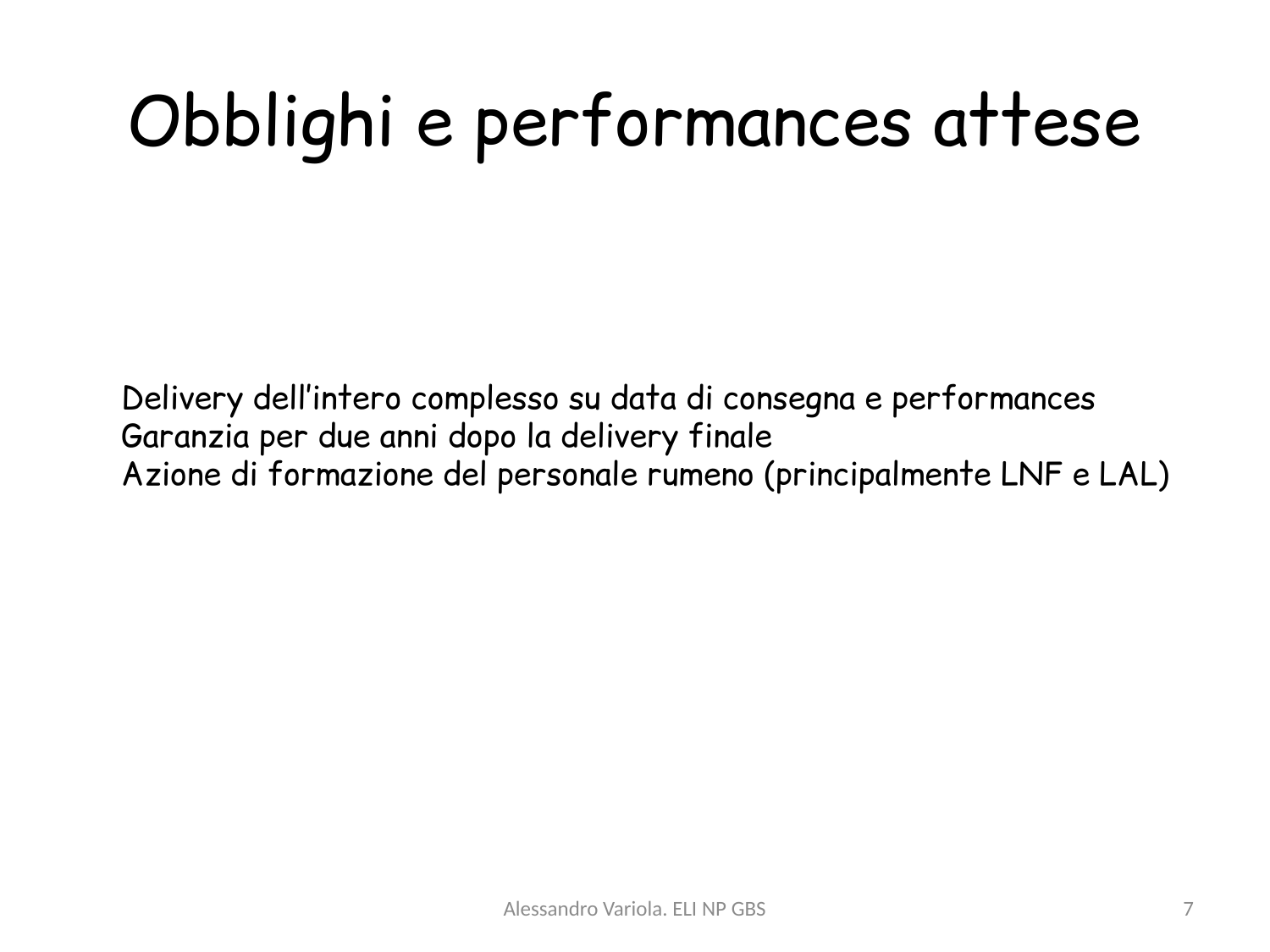

# Obblighi e performances attese
Delivery dell’intero complesso su data di consegna e performances
Garanzia per due anni dopo la delivery finale
Azione di formazione del personale rumeno (principalmente LNF e LAL)
Alessandro Variola. ELI NP GBS
7